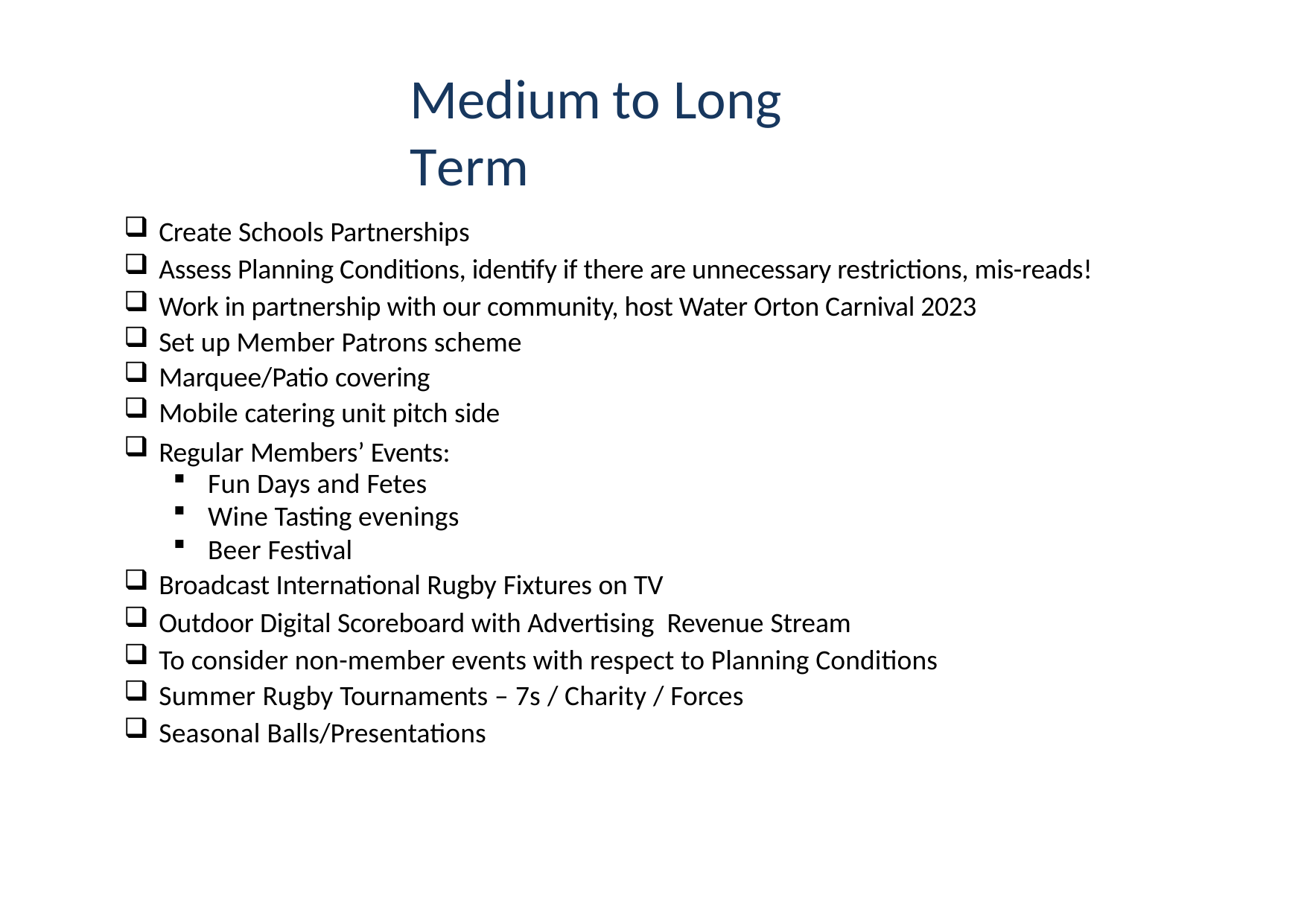

# Medium to Long Term
Create Schools Partnerships
Assess Planning Conditions, identify if there are unnecessary restrictions, mis-reads!
Work in partnership with our community, host Water Orton Carnival 2023
Set up Member Patrons scheme
Marquee/Patio covering
Mobile catering unit pitch side
Regular Members’ Events:
Fun Days and Fetes
Wine Tasting evenings
Beer Festival
Broadcast International Rugby Fixtures on TV
Outdoor Digital Scoreboard with Advertising  Revenue Stream
To consider non-member events with respect to Planning Conditions
Summer Rugby Tournaments – 7s / Charity / Forces
Seasonal Balls/Presentations

16